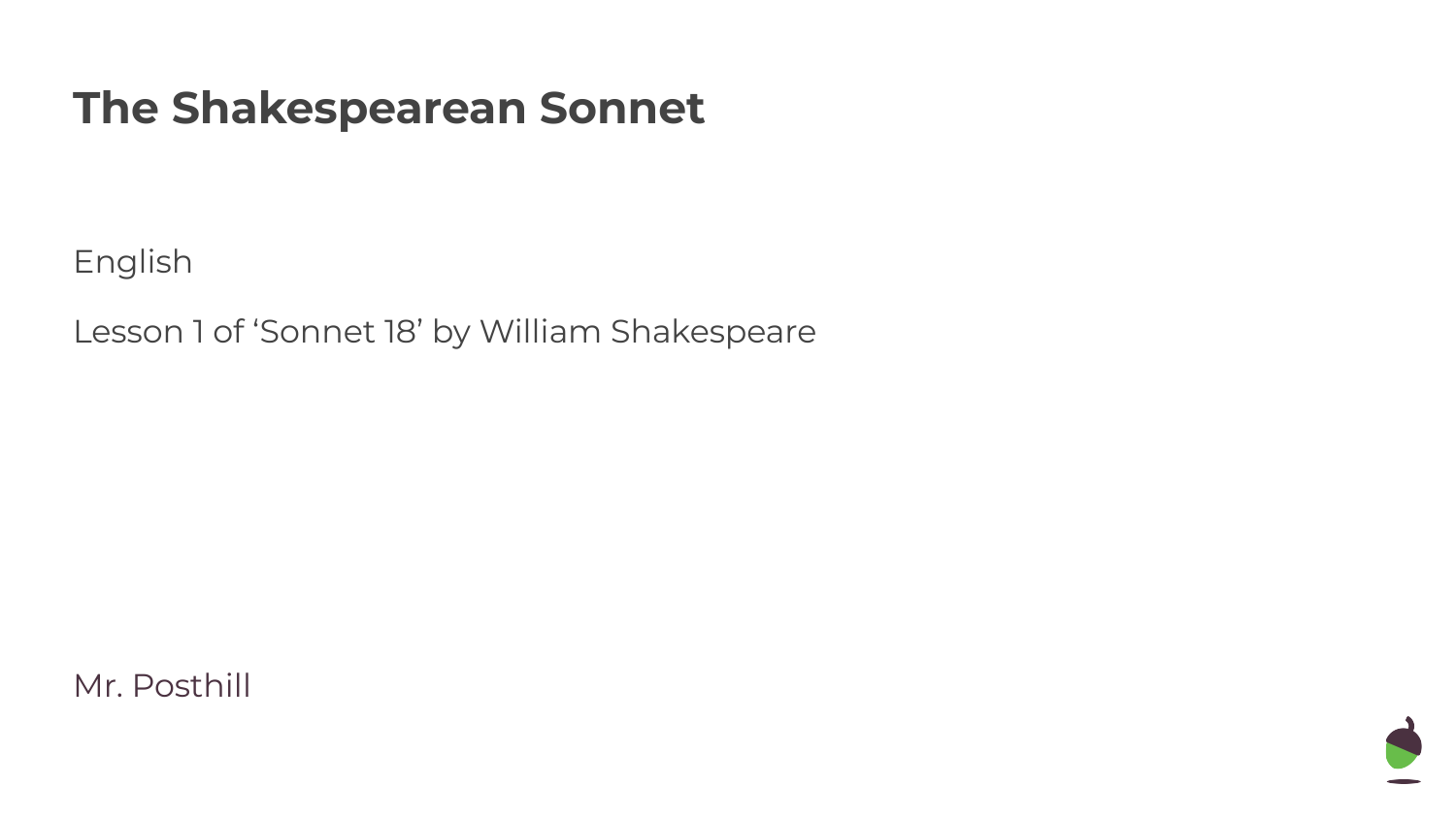

# The Shakespearean Sonnet
English
Lesson 1 of ‘Sonnet 18’ by William Shakespeare

Mr. Posthill
Mr Arscott